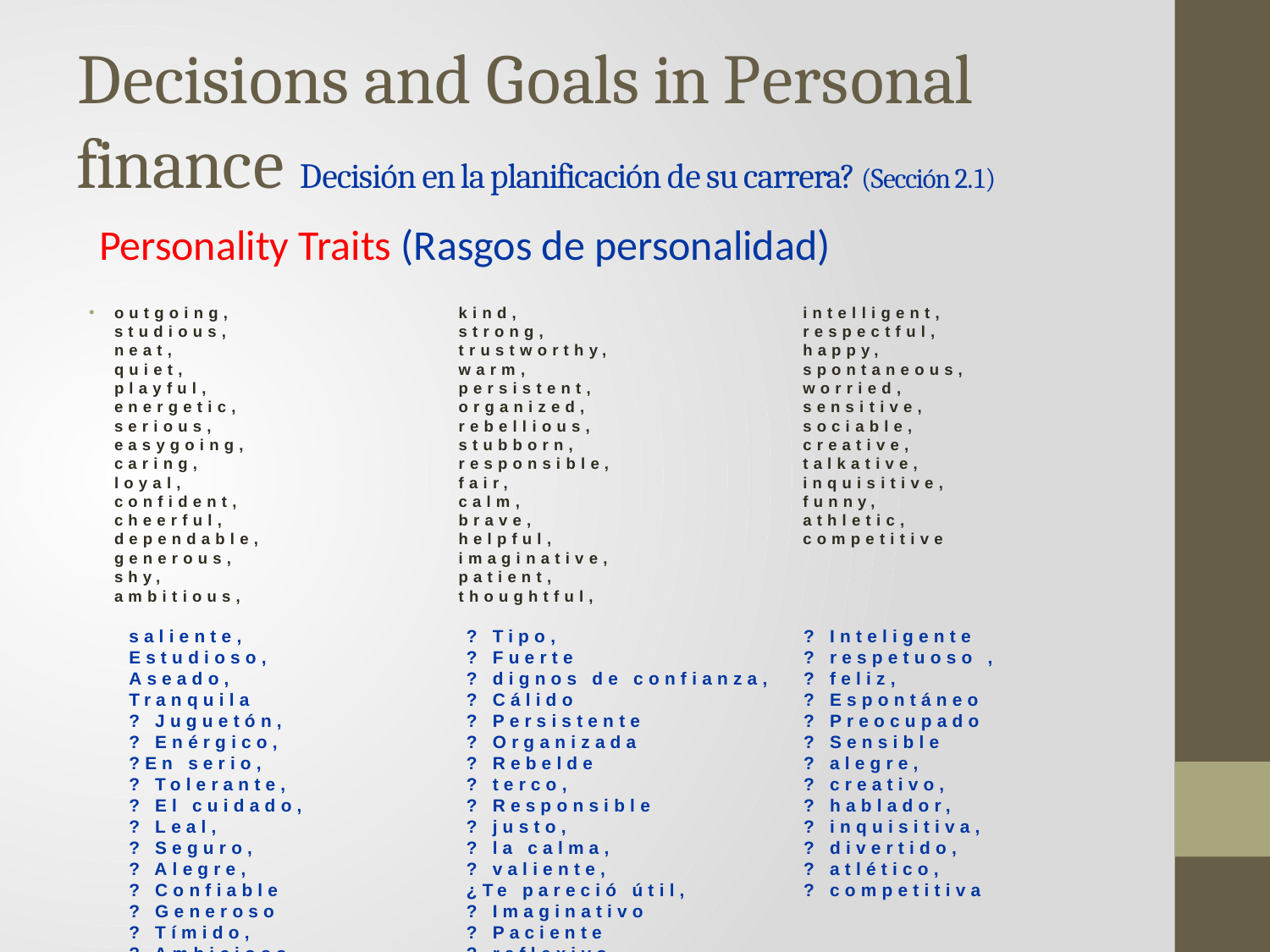

# Decisions and Goals in Personal finance Decisión en la planificación de su carrera? (Sección 2.1)
Personality Traits (Rasgos de personalidad)
outgoing,
studious,
neat,
quiet,
playful,
energetic,
serious,
easygoing,
caring,
loyal,
confident,
cheerful,
dependable,
generous,
shy,
ambitious,
kind,
strong,
trustworthy,
warm,
persistent,
organized,
rebellious,
stubborn,
responsible,
fair,
calm,
brave,
helpful,
imaginative,
patient,
thoughtful,
intelligent,
respectful,
happy,
spontaneous,
worried,
sensitive,
sociable,
creative,
talkative,
inquisitive,
funny,
athletic,
competitive

saliente,
Estudioso,
Aseado,
Tranquila
? Juguetón,
? Enérgico,
?En serio,
? Tolerante,
? El cuidado,
? Leal,
? Seguro,
? Alegre,
? Confiable
? Generoso
? Tímido,
? Ambicioso
? Tipo,
? Fuerte
? dignos de confianza,
? Cálido
? Persistente
? Organizada
? Rebelde
? terco,
? Responsible
? justo,
? la calma,
? valiente,
¿Te pareció útil,
? Imaginativo
? Paciente
? reflexivo,
? Inteligente
? respetuoso ,
? feliz,
? Espontáneo
? Preocupado
? Sensible
? alegre,
? creativo,
? hablador,
? inquisitiva,
? divertido,
? atlético,
? competitiva